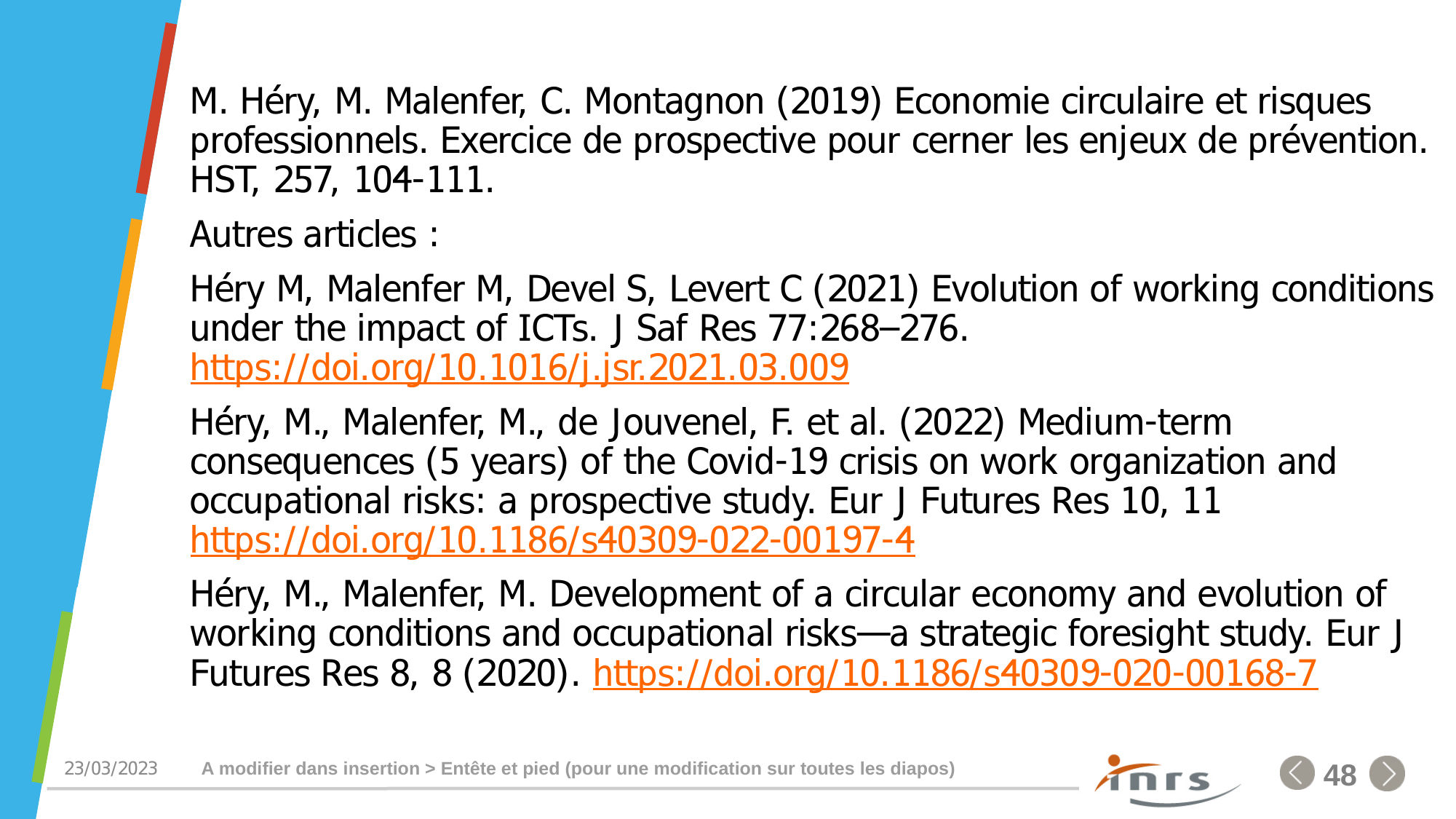

#
M. Héry, M. Malenfer, C. Montagnon (2019) Economie circulaire et risques professionnels. Exercice de prospective pour cerner les enjeux de prévention. HST, 257, 104-111.
Autres articles :
Héry M, Malenfer M, Devel S, Levert C (2021) Evolution of working conditions under the impact of ICTs. J Saf Res 77:268–276. https://doi.org/10.1016/j.jsr.2021.03.009
Héry, M., Malenfer, M., de Jouvenel, F. et al. (2022) Medium-term consequences (5 years) of the Covid-19 crisis on work organization and occupational risks: a prospective study. Eur J Futures Res 10, 11 https://doi.org/10.1186/s40309-022-00197-4
Héry, M., Malenfer, M. Development of a circular economy and evolution of working conditions and occupational risks—a strategic foresight study. Eur J Futures Res 8, 8 (2020). https://doi.org/10.1186/s40309-020-00168-7

A modifier dans insertion > Entête et pied (pour une modification sur toutes les diapos)
23/03/2023